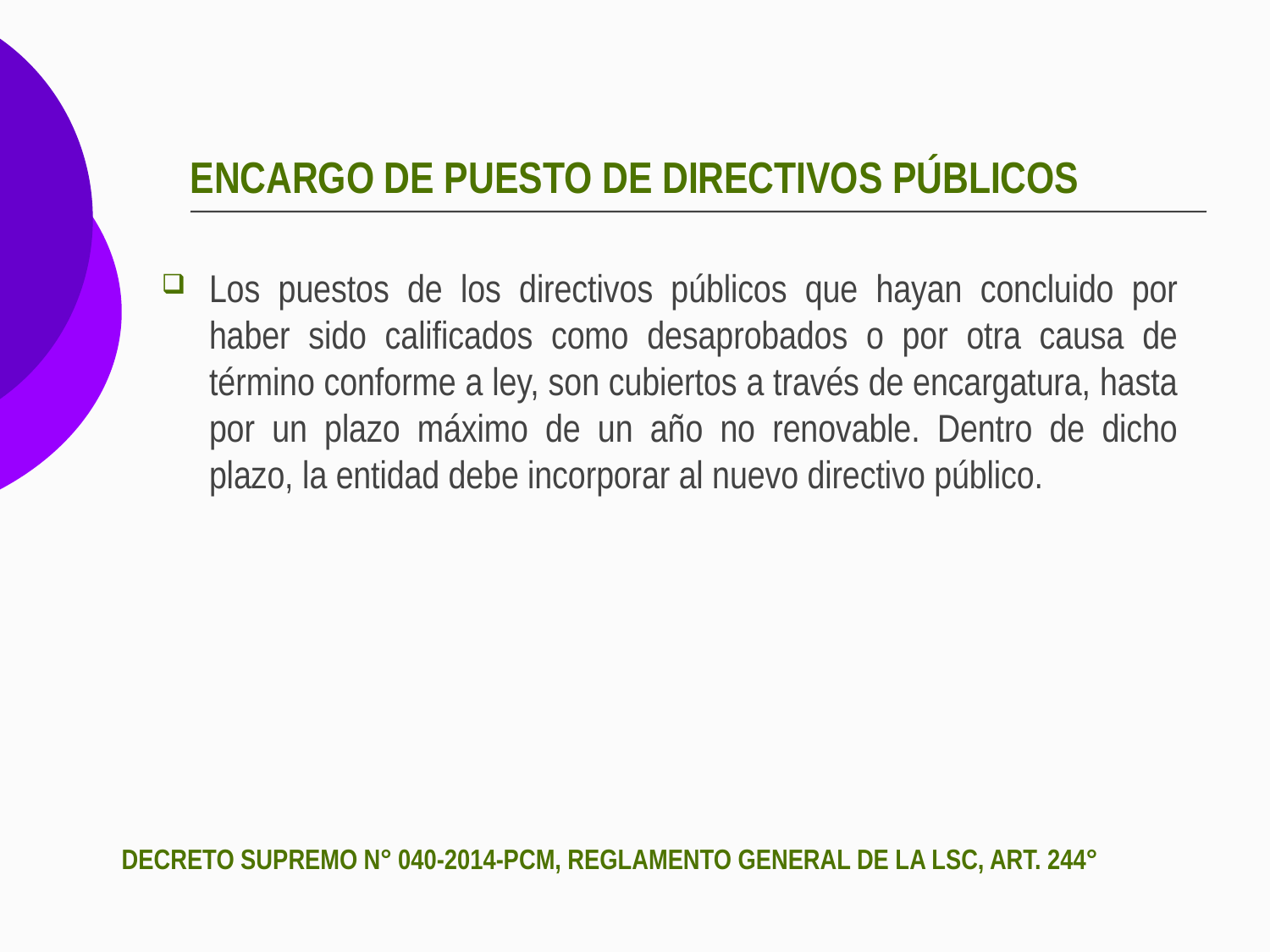

# ENCARGO DE PUESTO DE DIRECTIVOS PÚBLICOS
Los puestos de los directivos públicos que hayan concluido por haber sido calificados como desaprobados o por otra causa de término conforme a ley, son cubiertos a través de encargatura, hasta por un plazo máximo de un año no renovable. Dentro de dicho plazo, la entidad debe incorporar al nuevo directivo público.
DECRETO SUPREMO N° 040-2014-PCM, REGLAMENTO GENERAL DE LA LSC, ART. 244°